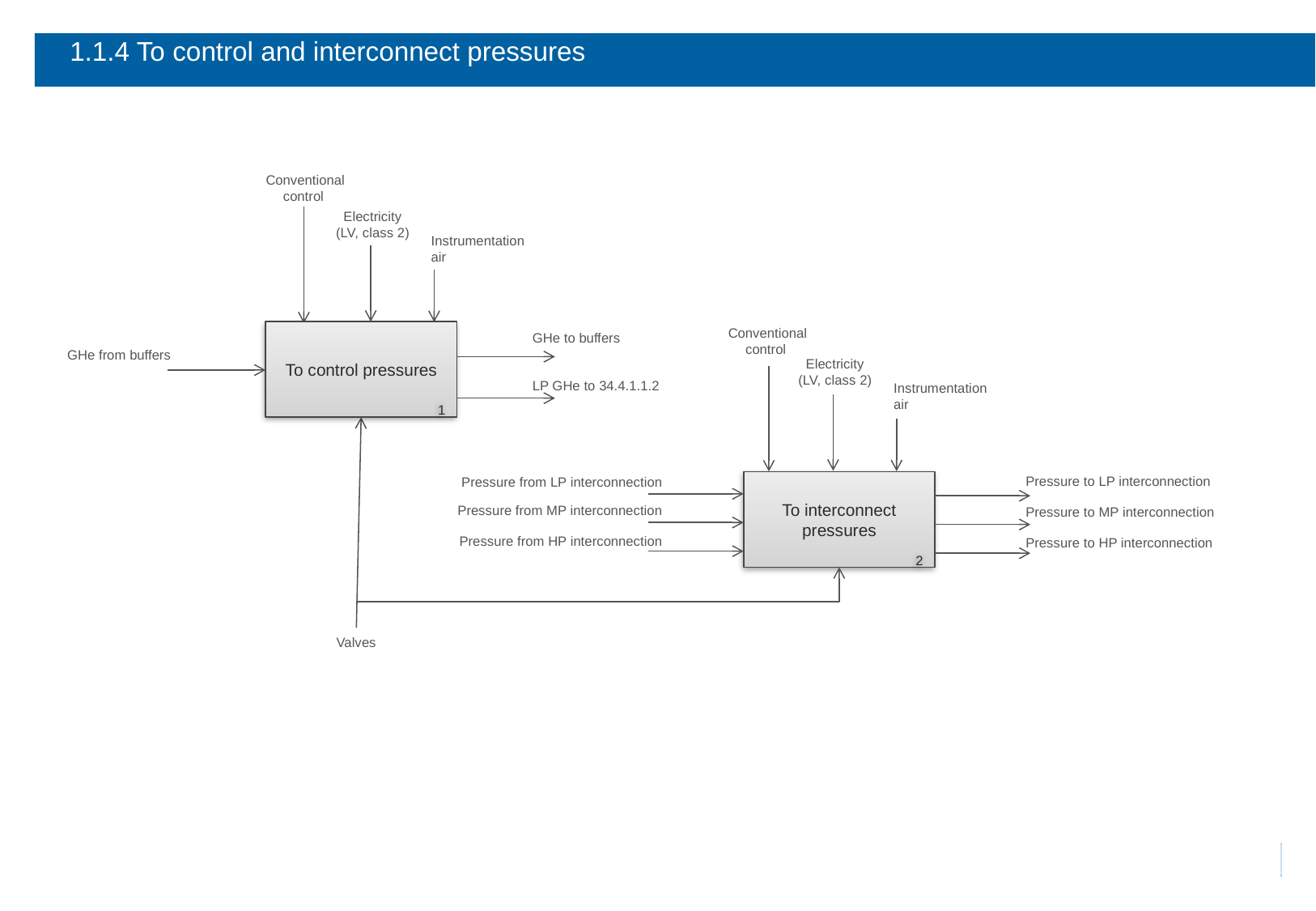

# 1.1.4 To control and interconnect pressures
 Conventional control
Electricity
(LV, class 2)
Instrumentation air
 Conventional control
To control pressures
1
GHe to buffers
GHe from buffers
Electricity
(LV, class 2)
LP GHe to 34.4.1.1.2
Instrumentation air
Pressure to LP interconnection
Pressure from LP interconnection
To interconnect pressures
2
Pressure from MP interconnection
Pressure to MP interconnection
Pressure from HP interconnection
Pressure to HP interconnection
Valves